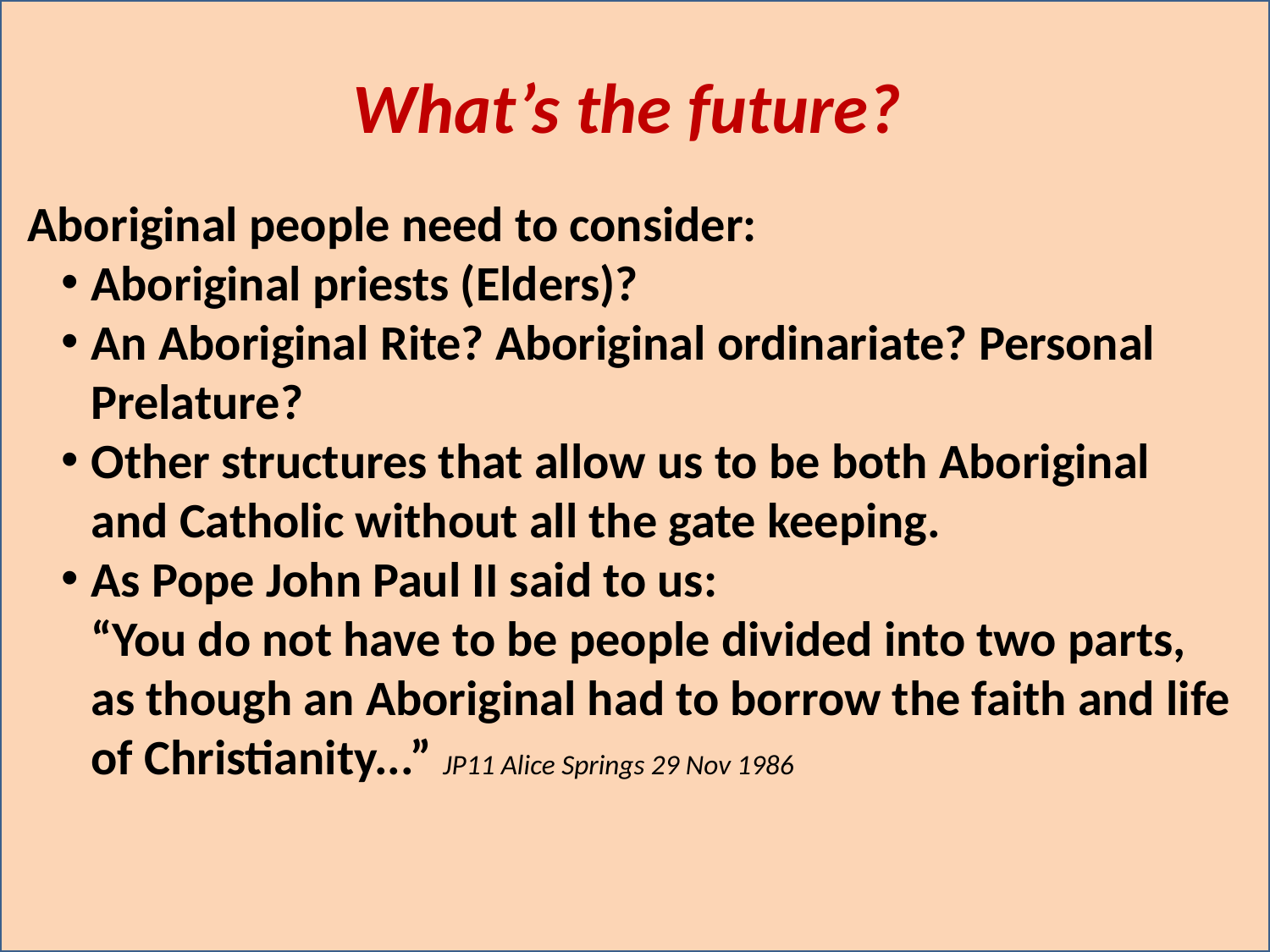

What’s the future?
Aboriginal people need to consider:
Aboriginal priests (Elders)?
An Aboriginal Rite? Aboriginal ordinariate? Personal Prelature?
Other structures that allow us to be both Aboriginal and Catholic without all the gate keeping.
As Pope John Paul II said to us:
“You do not have to be people divided into two parts, as though an Aboriginal had to borrow the faith and life of Christianity...” JP11 Alice Springs 29 Nov 1986